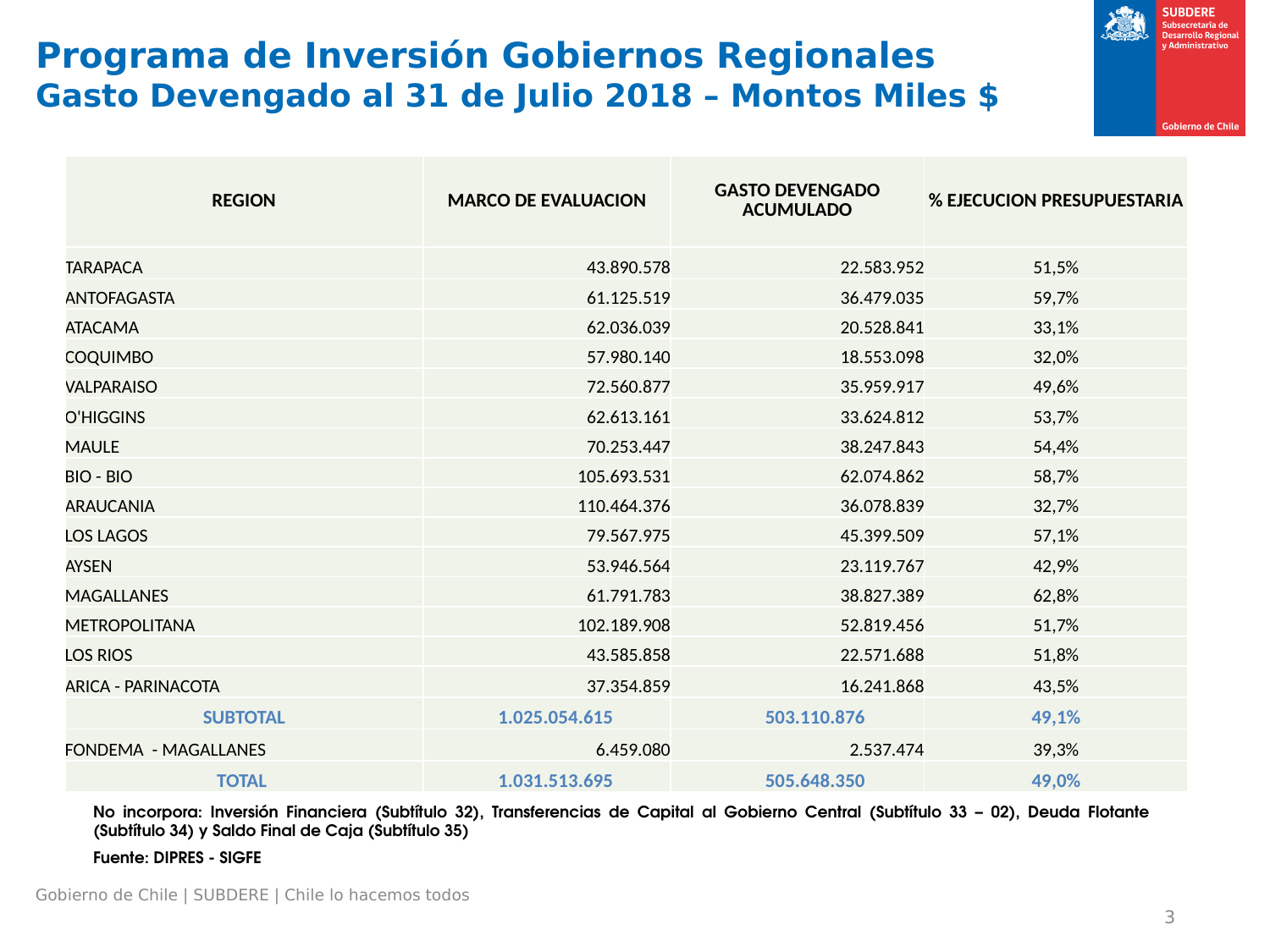

# Programa de Inversión Gobiernos Regionales Gasto Devengado al 31 de Julio 2018 – Montos Miles $
| REGION | MARCO DE EVALUACION | GASTO DEVENGADO ACUMULADO | % EJECUCION PRESUPUESTARIA |
| --- | --- | --- | --- |
| TARAPACA | 43.890.578 | 22.583.952 | 51,5% |
| ANTOFAGASTA | 61.125.519 | 36.479.035 | 59,7% |
| ATACAMA | 62.036.039 | 20.528.841 | 33,1% |
| COQUIMBO | 57.980.140 | 18.553.098 | 32,0% |
| VALPARAISO | 72.560.877 | 35.959.917 | 49,6% |
| O'HIGGINS | 62.613.161 | 33.624.812 | 53,7% |
| MAULE | 70.253.447 | 38.247.843 | 54,4% |
| BIO - BIO | 105.693.531 | 62.074.862 | 58,7% |
| ARAUCANIA | 110.464.376 | 36.078.839 | 32,7% |
| LOS LAGOS | 79.567.975 | 45.399.509 | 57,1% |
| AYSEN | 53.946.564 | 23.119.767 | 42,9% |
| MAGALLANES | 61.791.783 | 38.827.389 | 62,8% |
| METROPOLITANA | 102.189.908 | 52.819.456 | 51,7% |
| LOS RIOS | 43.585.858 | 22.571.688 | 51,8% |
| ARICA - PARINACOTA | 37.354.859 | 16.241.868 | 43,5% |
| SUBTOTAL | 1.025.054.615 | 503.110.876 | 49,1% |
| FONDEMA - MAGALLANES | 6.459.080 | 2.537.474 | 39,3% |
| TOTAL | 1.031.513.695 | 505.648.350 | 49,0% |
No incorpora: Inversión Financiera (Subtítulo 32), Transferencias de Capital al Gobierno Central (Subtítulo 33 – 02), Deuda Flotante (Subtítulo 34) y Saldo Final de Caja (Subtítulo 35)
Fuente: DIPRES - SIGFE
Gobierno de Chile | SUBDERE | Chile lo hacemos todos
3